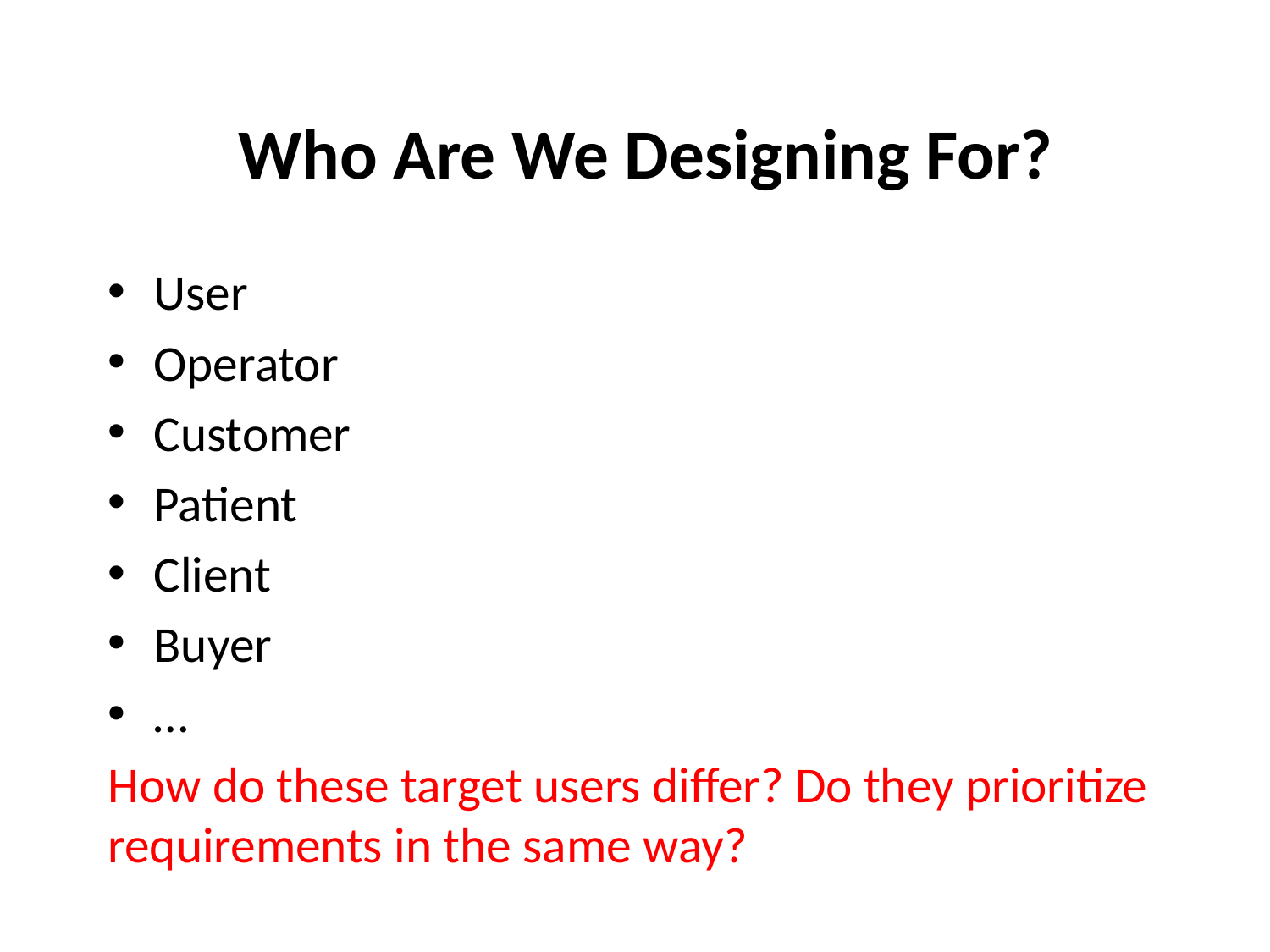

# Who Are We Designing For?
User
Operator
Customer
Patient
Client
Buyer
…
How do these target users differ? Do they prioritize requirements in the same way?